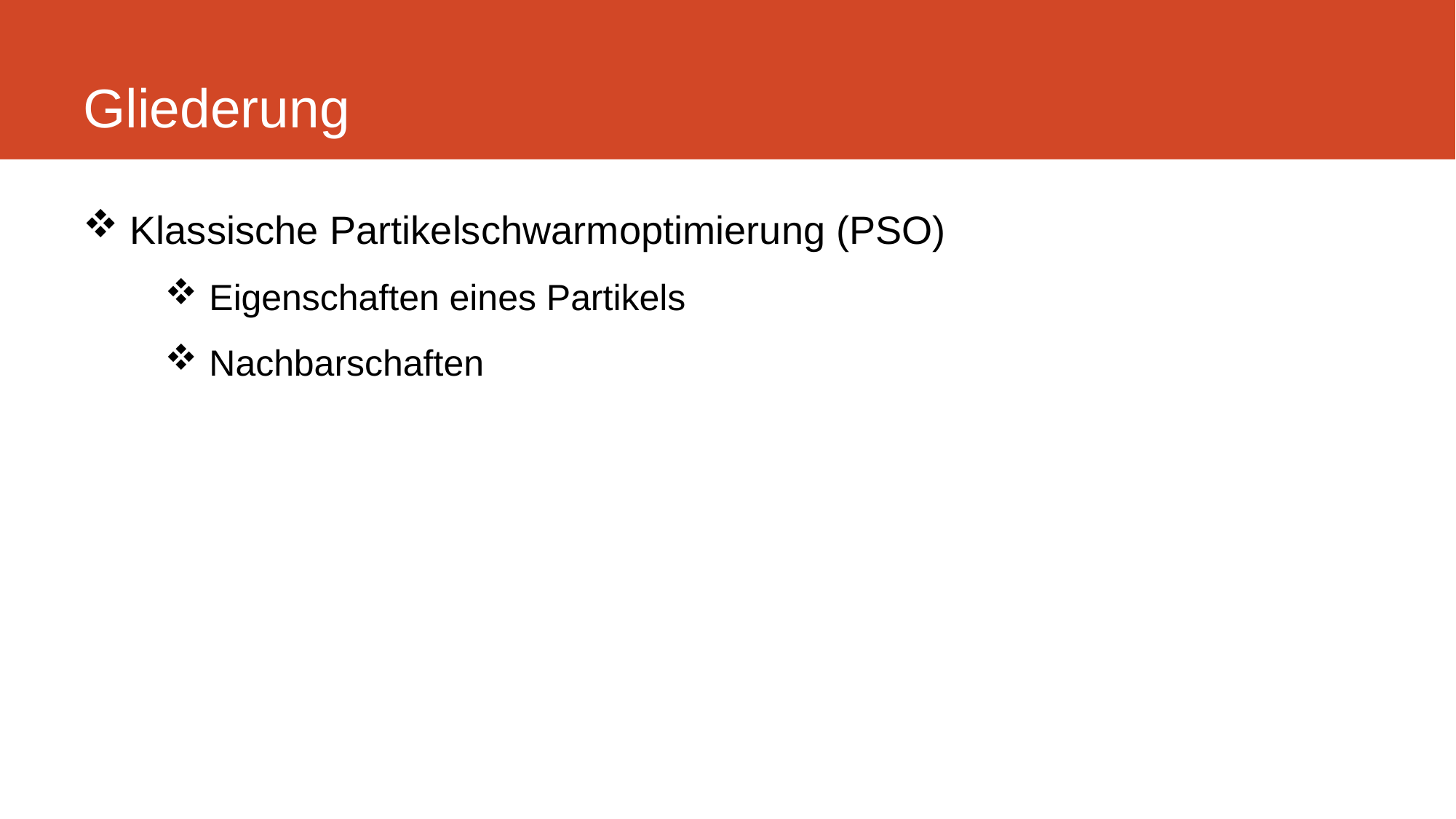

# Gliederung
 Klassische Partikelschwarmoptimierung (PSO)
 Eigenschaften eines Partikels
 Nachbarschaften